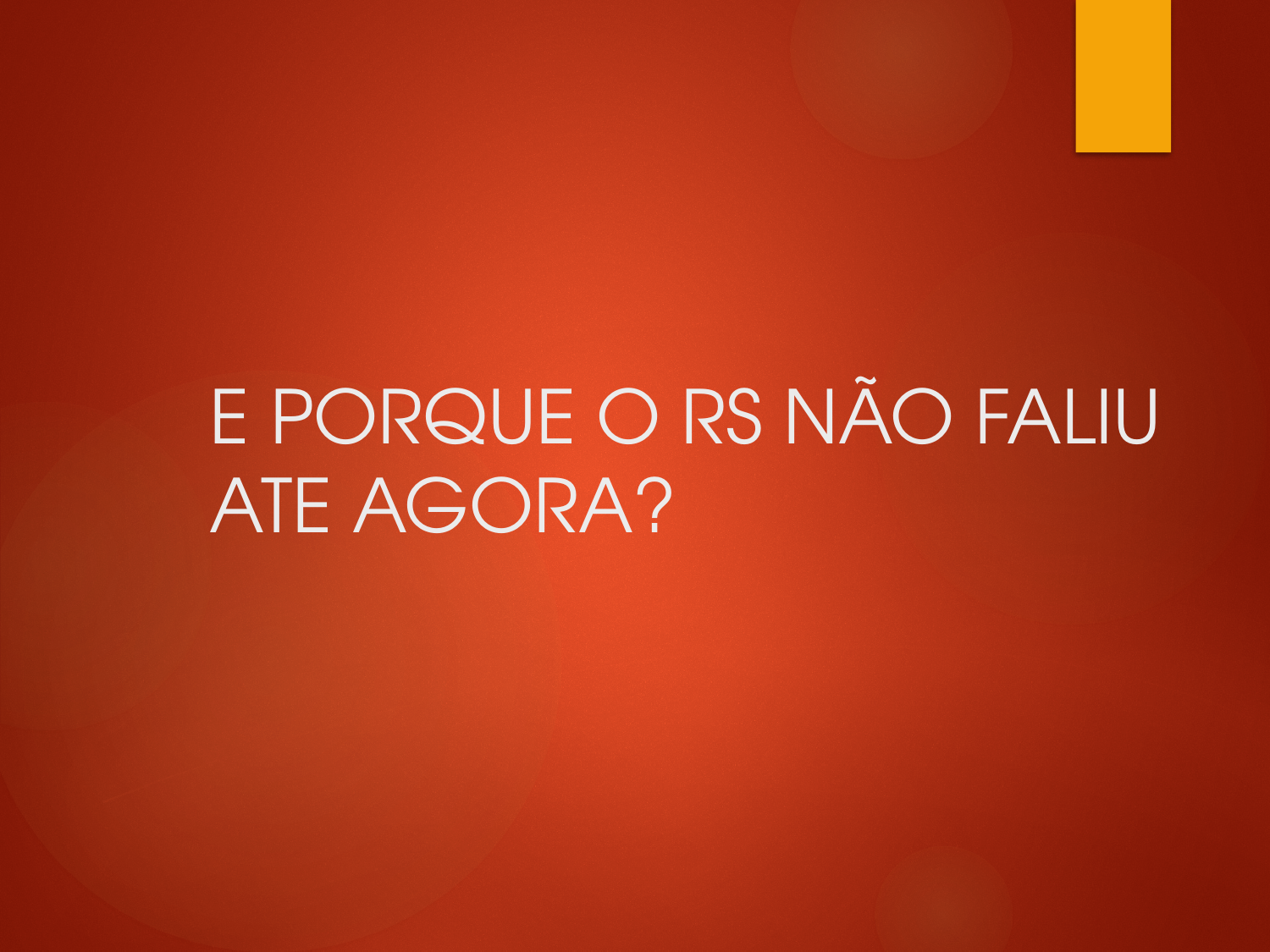

# E PORQUE O RS NÃO FALIU ATE AGORA?